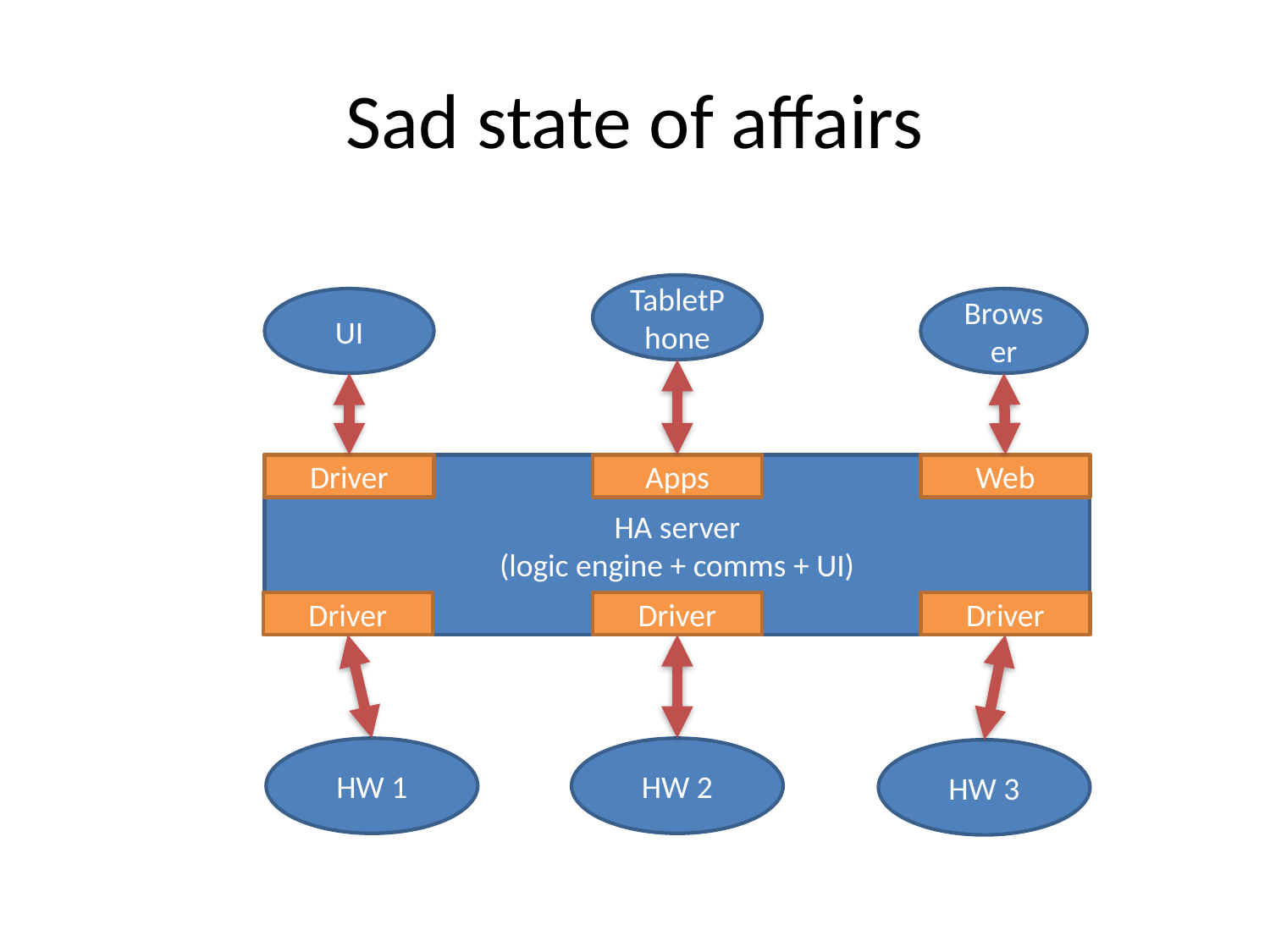

# Sad state of affairs
TabletPhone
UI
Browser
HA server
(logic engine + comms + UI)
Driver
Apps
Web
Driver
Driver
Driver
HW 1
HW 2
HW 3